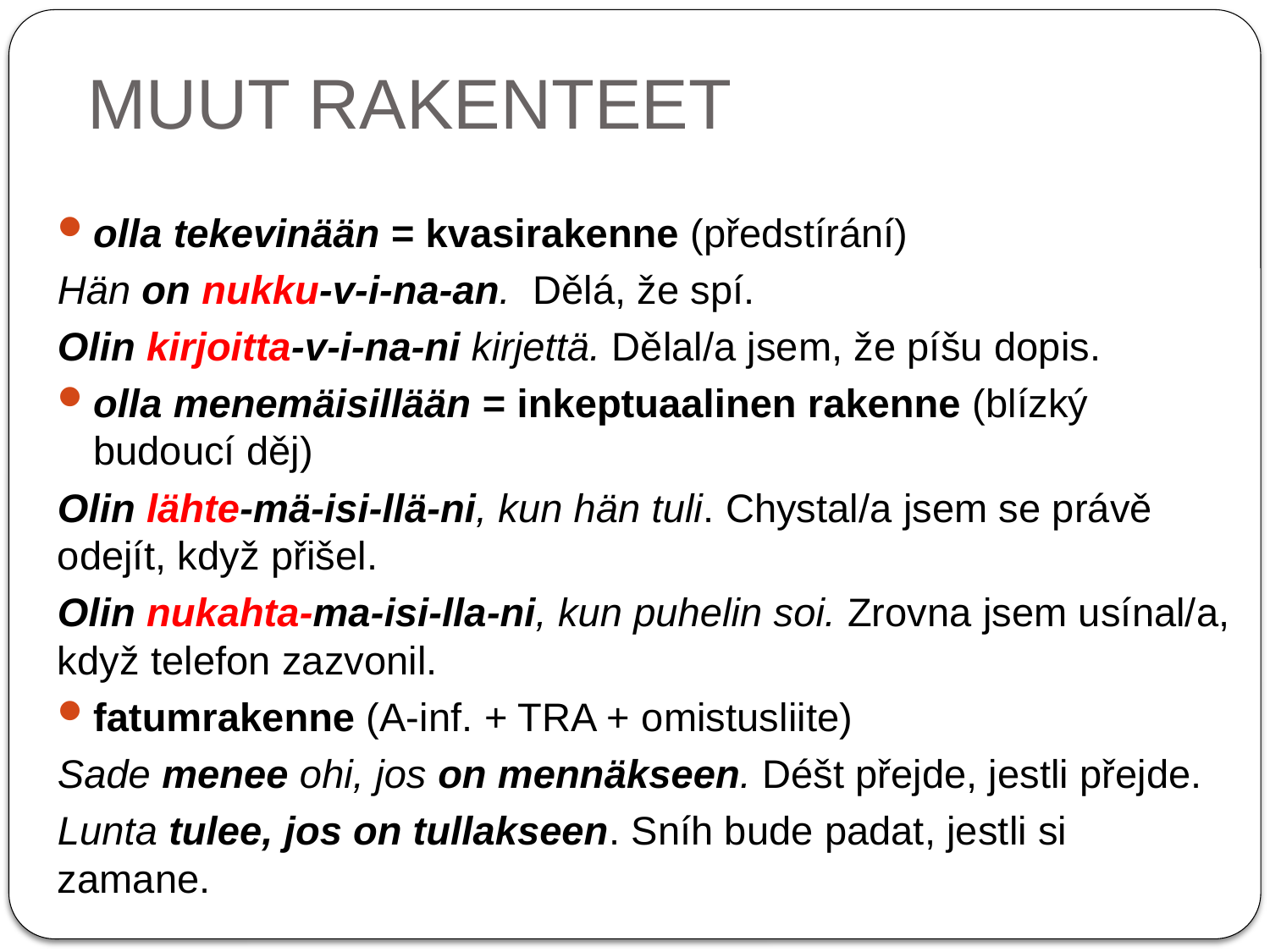

# MUUT RAKENTEET
olla tekevinään = kvasirakenne (předstírání)
Hän on nukku-v-i-na-an.  Dělá, že spí.
Olin kirjoitta-v-i-na-ni kirjettä. Dělal/a jsem, že píšu dopis.
olla menemäisillään = inkeptuaalinen rakenne (blízký budoucí děj)
Olin lähte-mä-isi-llä-ni, kun hän tuli. Chystal/a jsem se právě odejít, když přišel.
Olin nukahta-ma-isi-lla-ni, kun puhelin soi. Zrovna jsem usínal/a, když telefon zazvonil.
fatumrakenne (A-inf. + TRA + omistusliite)
Sade menee ohi, jos on mennäkseen. Déšt přejde, jestli přejde.
Lunta tulee, jos on tullakseen. Sníh bude padat, jestli si zamane.